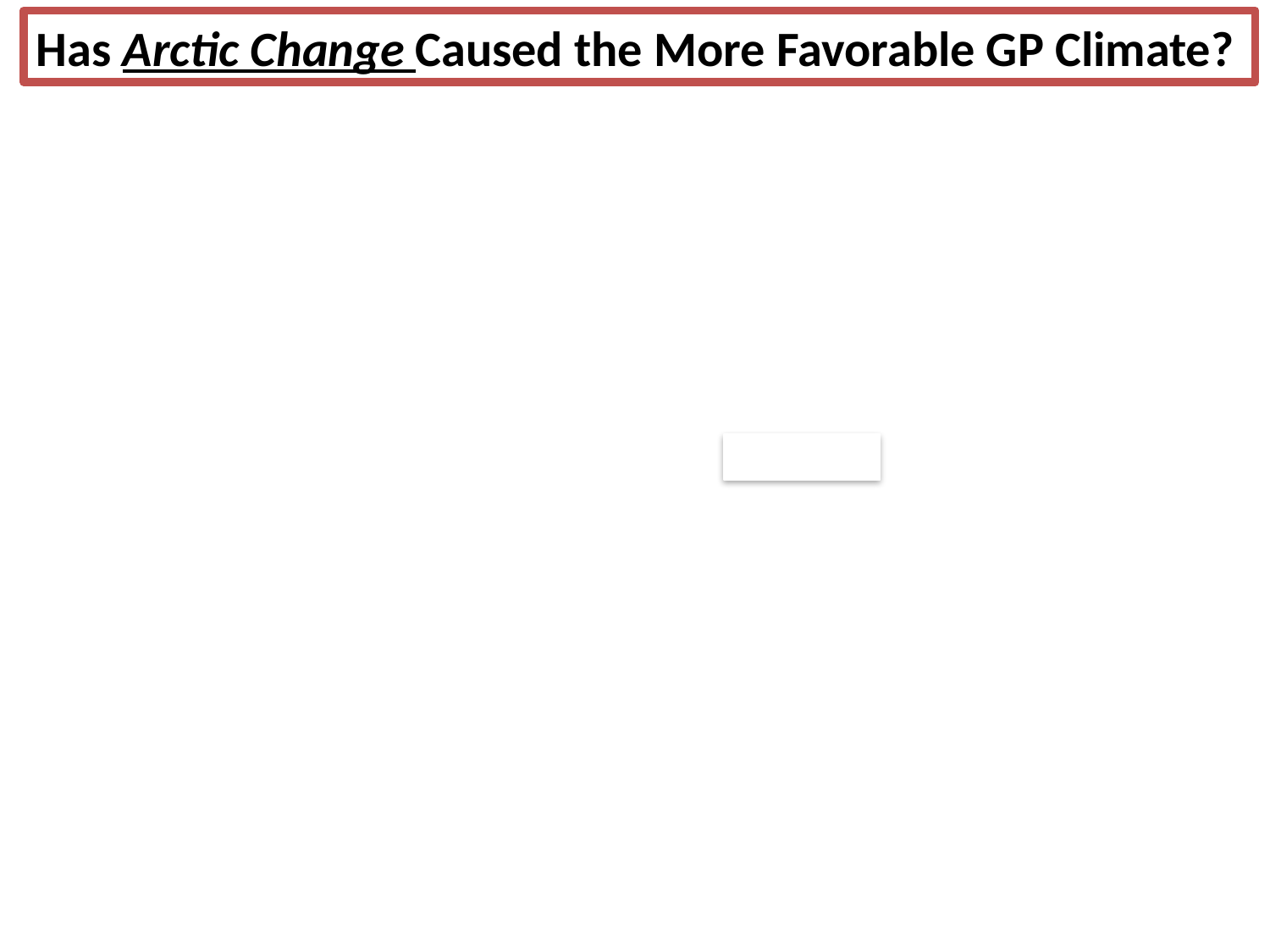

Has Arctic Change Caused the More Favorable GP Climate?